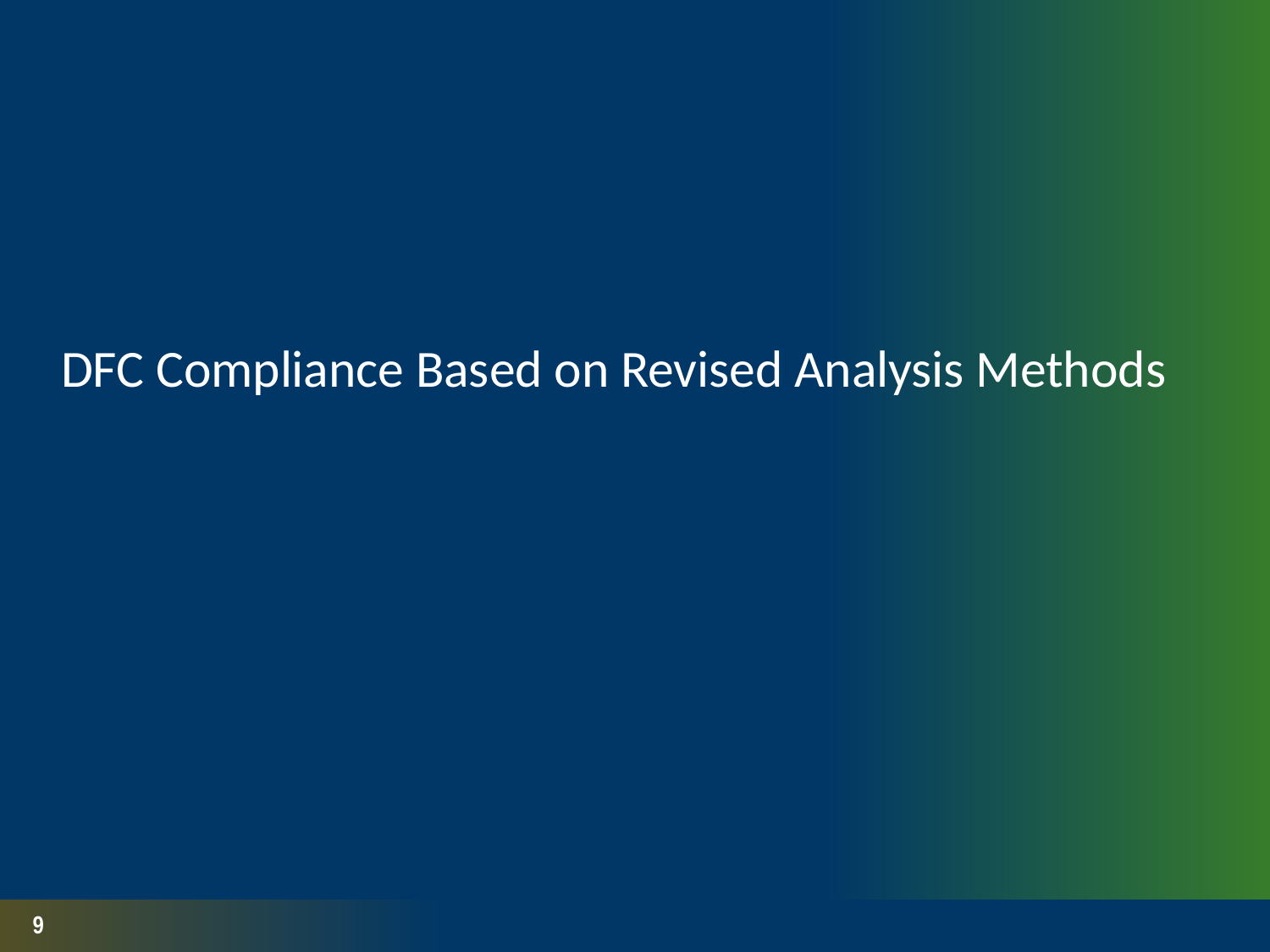

# DFC Compliance Based on Revised Analysis Methods